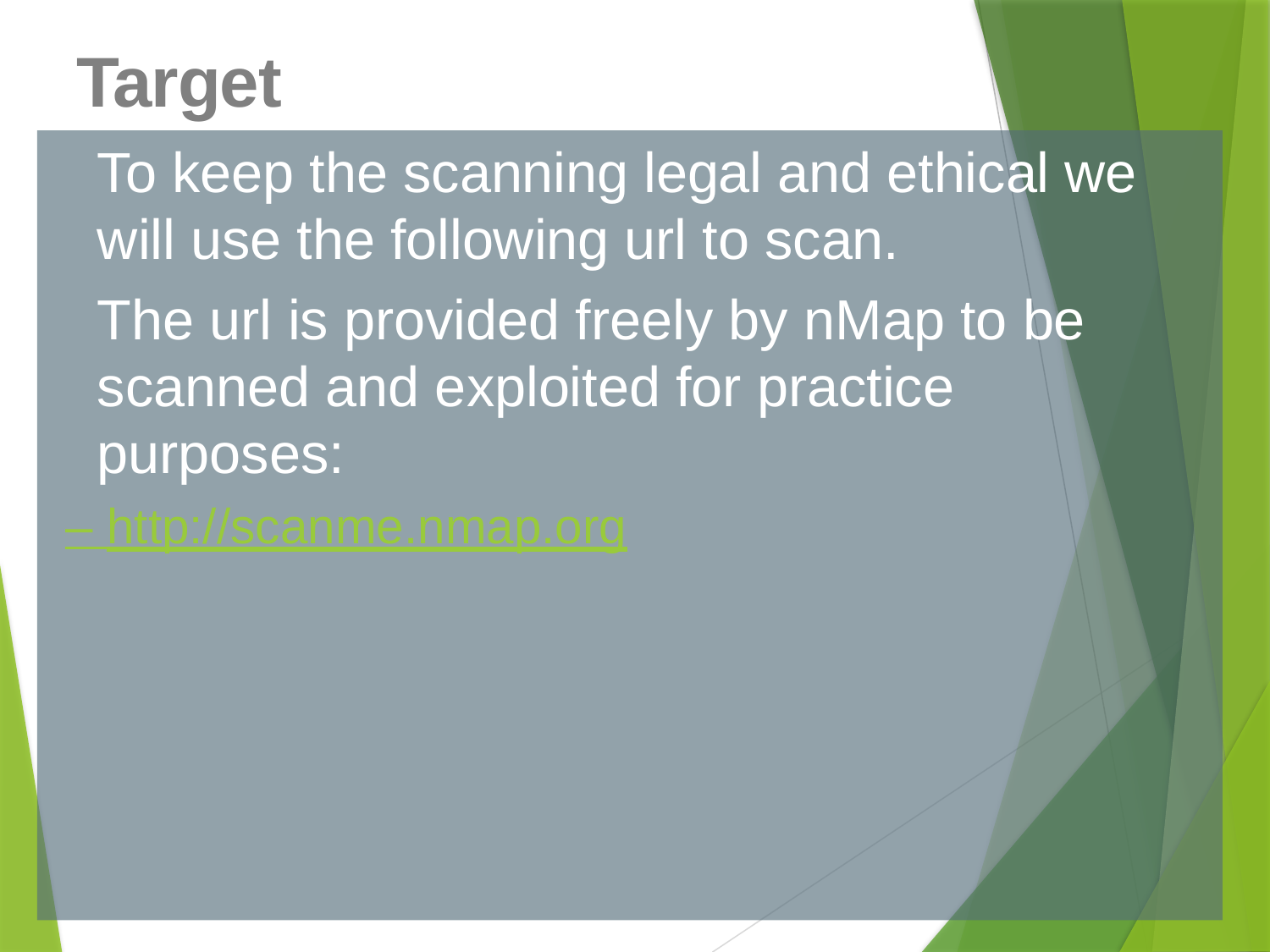

Target

	To keep the scanning legal and ethical we will use the following url to scan.
	The url is provided freely by nMap to be scanned and exploited for practice purposes:
– http://scanme.nmap.org